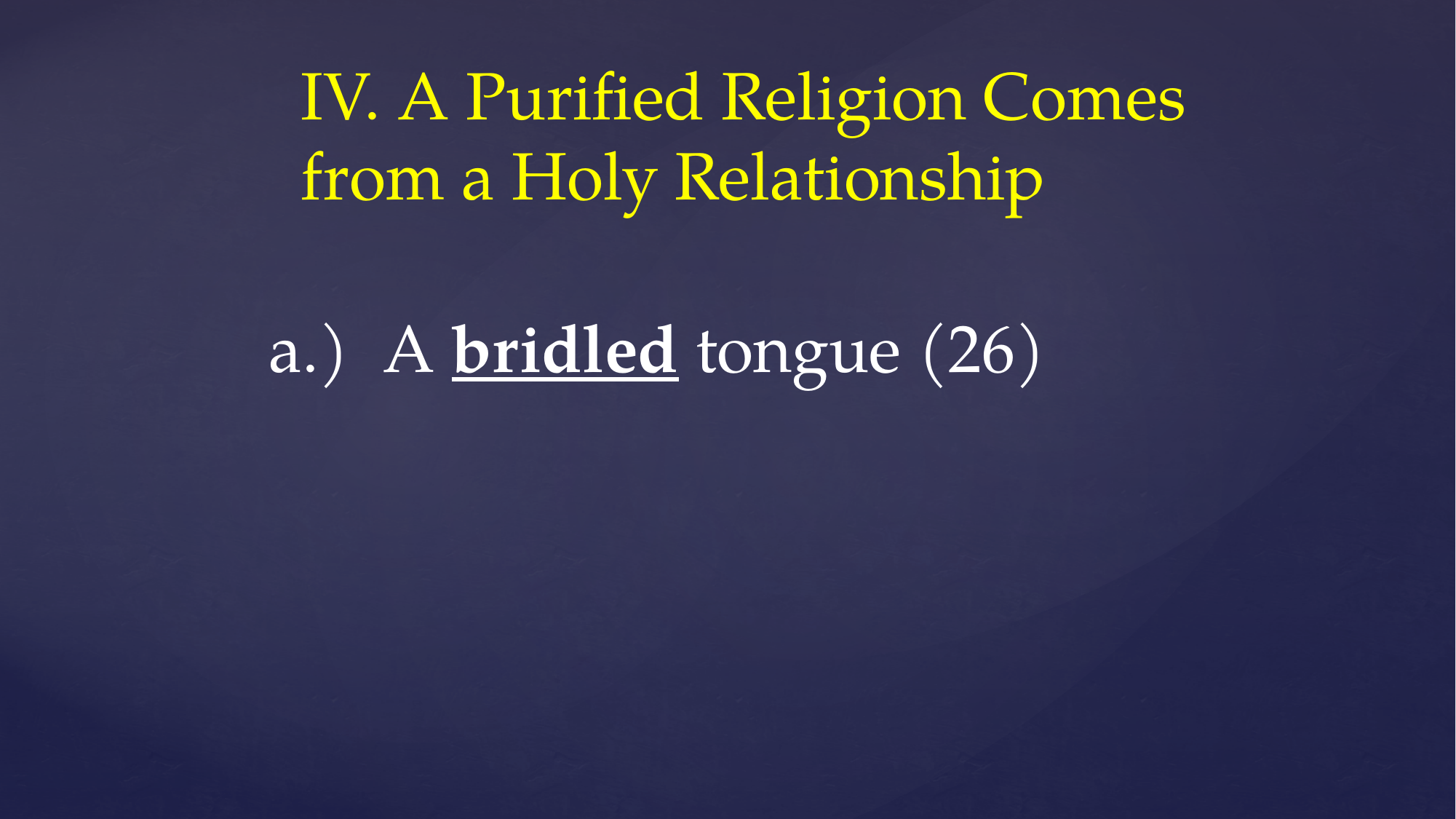

# IV. A Purified Religion Comes from a Holy Relationship
a.)  A bridled tongue (26)